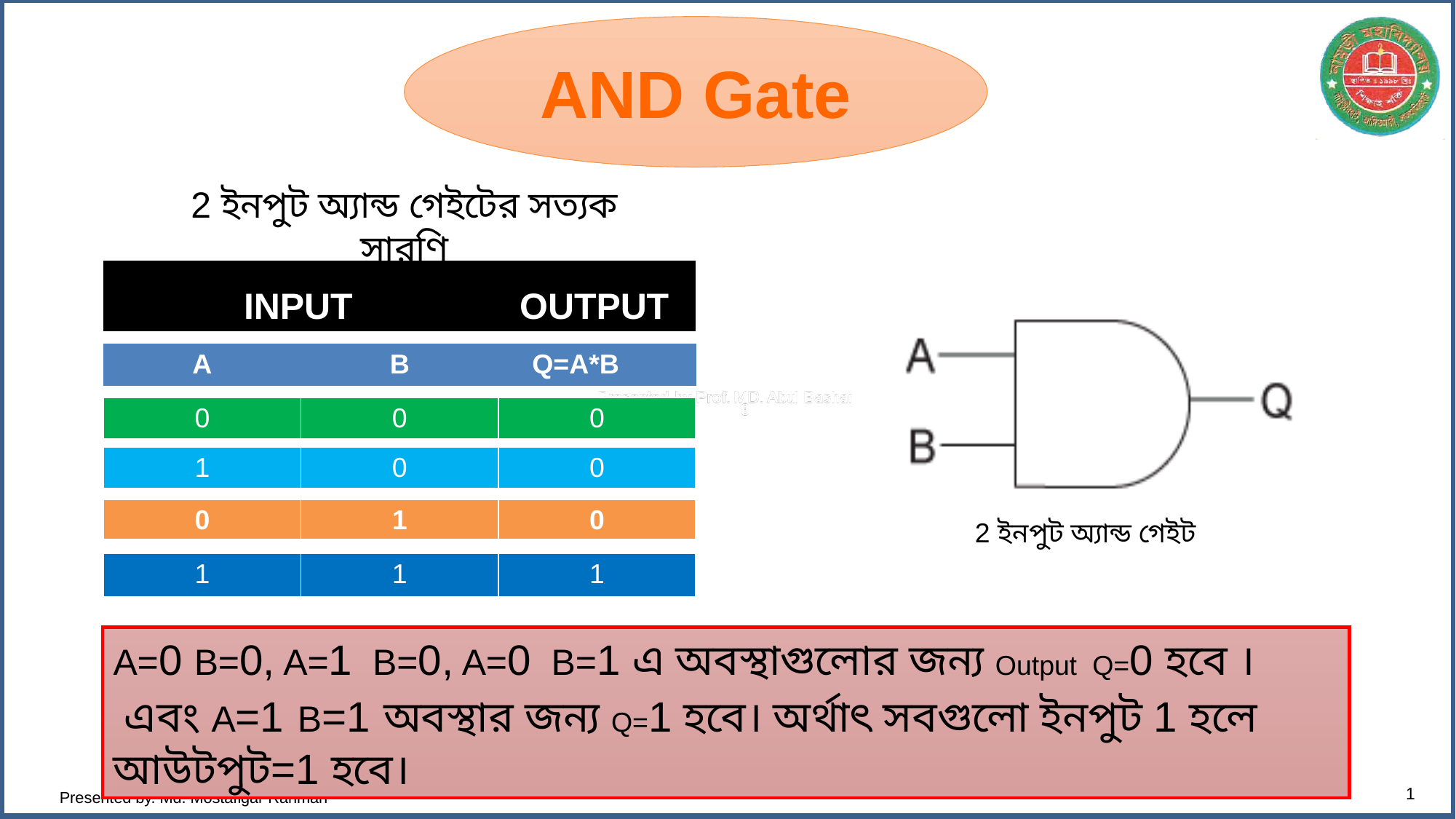

AND Gate
2 ইনপুট অ্যান্ড গেইটের সত্যক সারণি
OOo
| INPUT | OUTPUT |
| --- | --- |
| A | B | Q=A\*B |
| --- | --- | --- |
| 0 | 0 | 0 |
| --- | --- | --- |
| 1 | 0 | 0 |
| --- | --- | --- |
| 0 | 1 | 0 |
| --- | --- | --- |
2 ইনপুট অ্যান্ড গেইট
| 1 | 1 | 1 |
| --- | --- | --- |
A=0 B=0, A=1  B=0, A=0  B=1 এ অবস্থাগুলোর জন্য Output  Q=0 হবে ।
 এবং A=1 B=1 অবস্থার জন্য Q=1 হবে। অর্থাৎ সবগুলো ইনপুট 1 হলে আউটপুট=1 হবে।
1